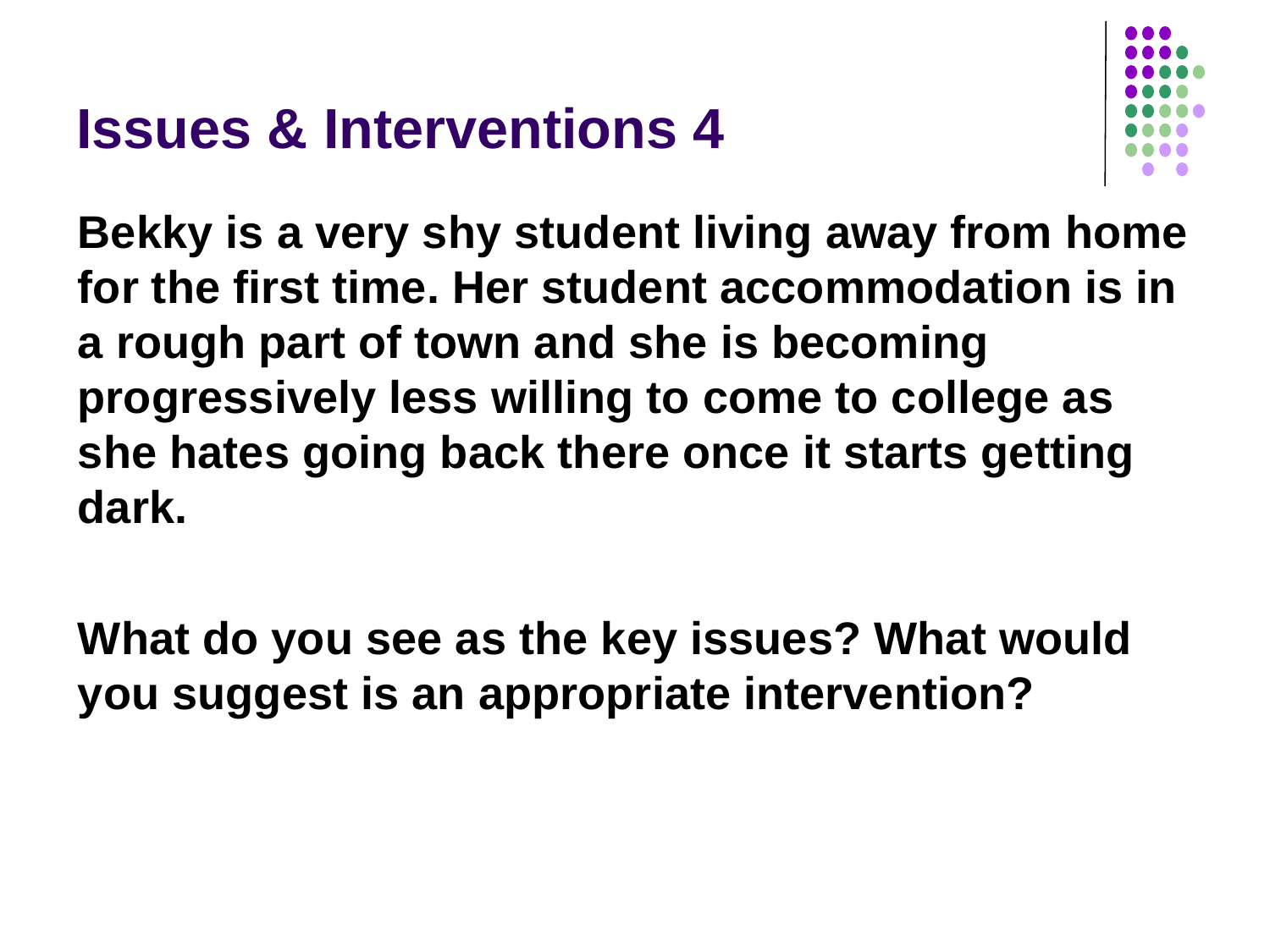

# Issues & Interventions 4
Bekky is a very shy student living away from home for the first time. Her student accommodation is in a rough part of town and she is becoming progressively less willing to come to college as she hates going back there once it starts getting dark.

What do you see as the key issues? What would you suggest is an appropriate intervention?